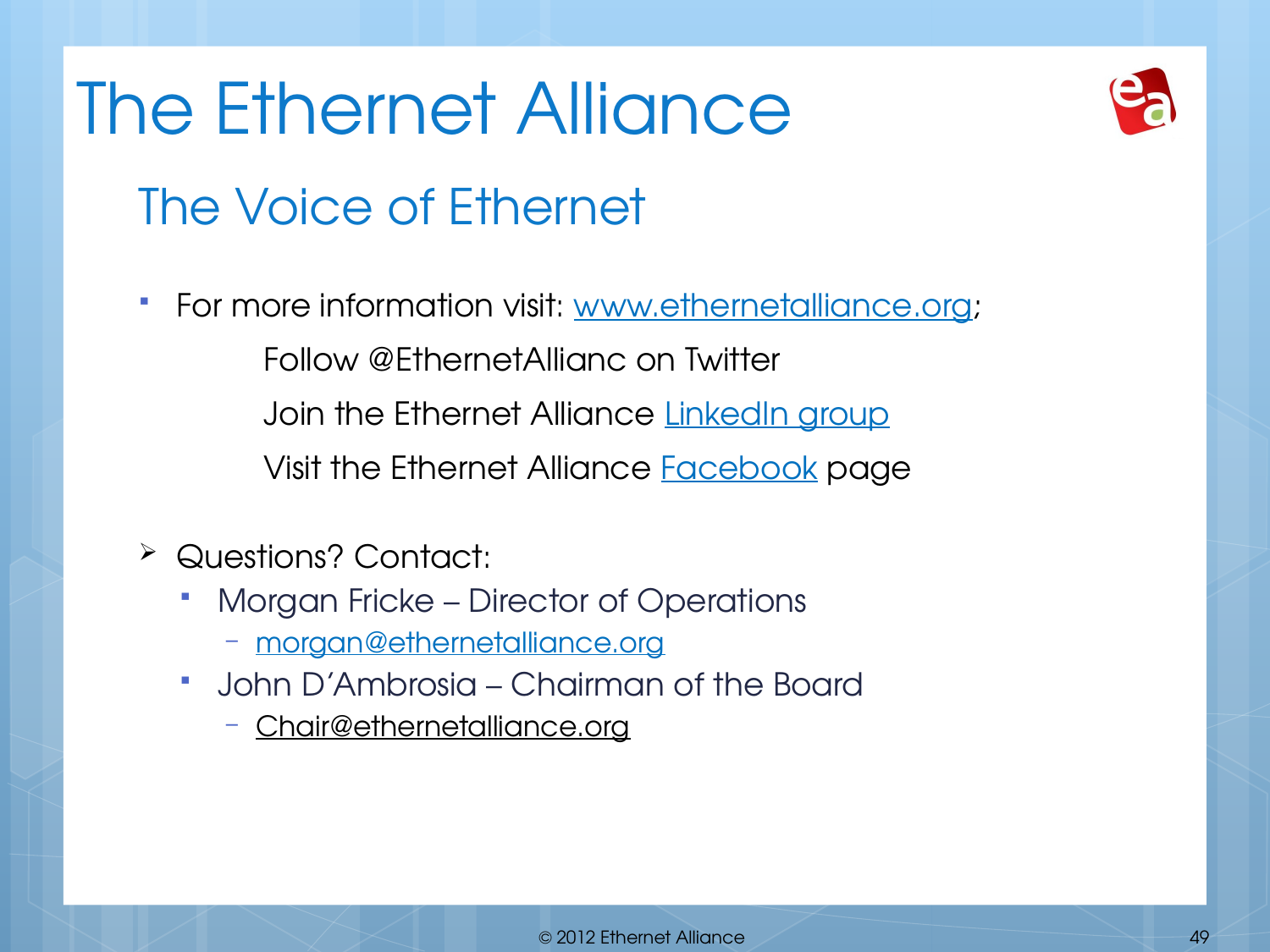

# The Ethernet Alliance
The Voice of Ethernet

For more information visit: www.ethernetalliance.org;
	Follow @EthernetAllianc on Twitter
	Join the Ethernet Alliance LinkedIn group
	Visit the Ethernet Alliance Facebook page

Questions? Contact:
Morgan Fricke – Director of Operations
morgan@ethernetalliance.org
John D’Ambrosia – Chairman of the Board
Chair@ethernetalliance.org